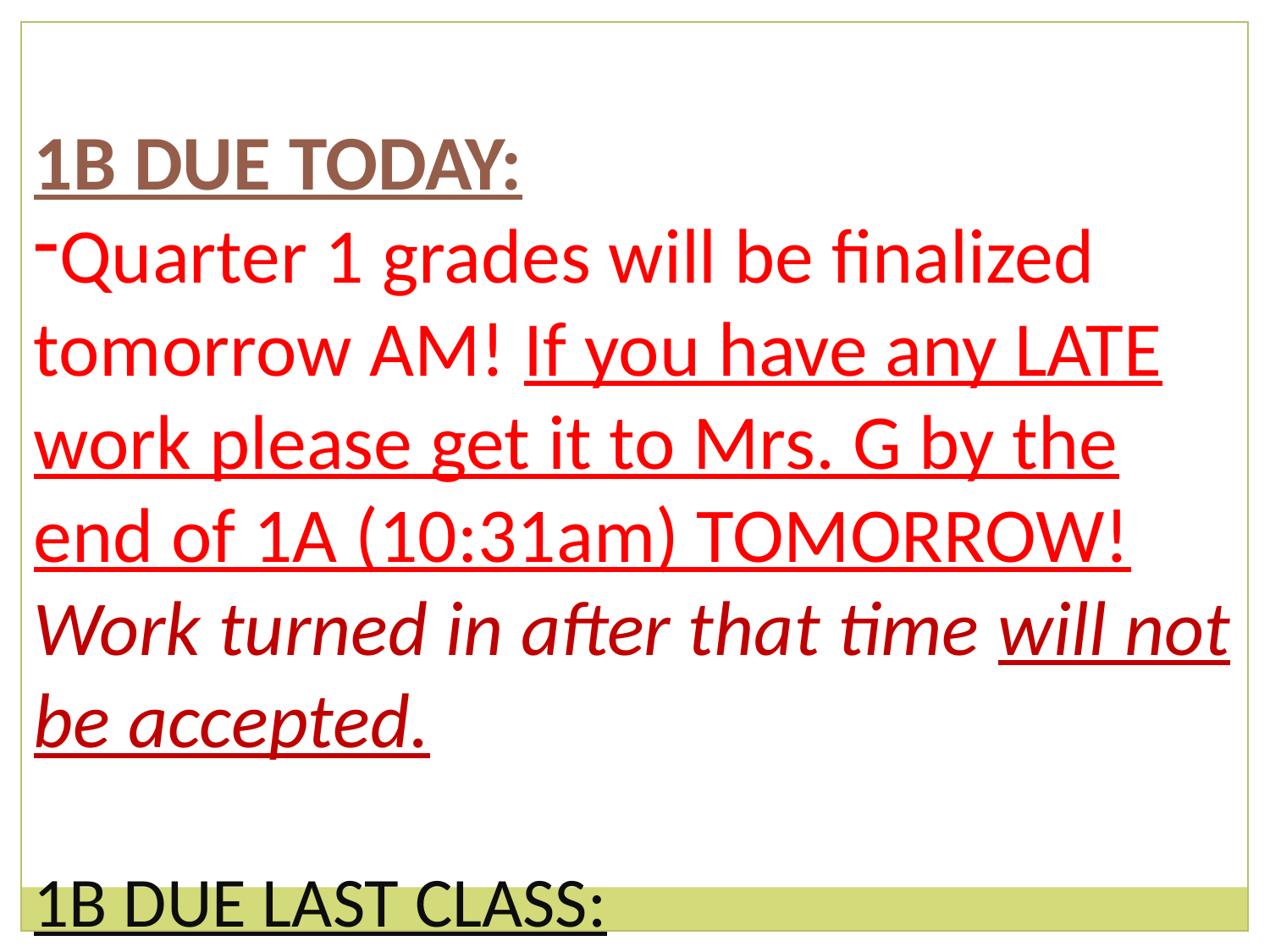

1B DUE TODAY:
Quarter 1 grades will be finalized tomorrow AM! If you have any LATE work please get it to Mrs. G by the end of 1A (10:31am) TOMORROW! Work turned in after that time will not be accepted.

1B DUE LAST CLASS:
- None